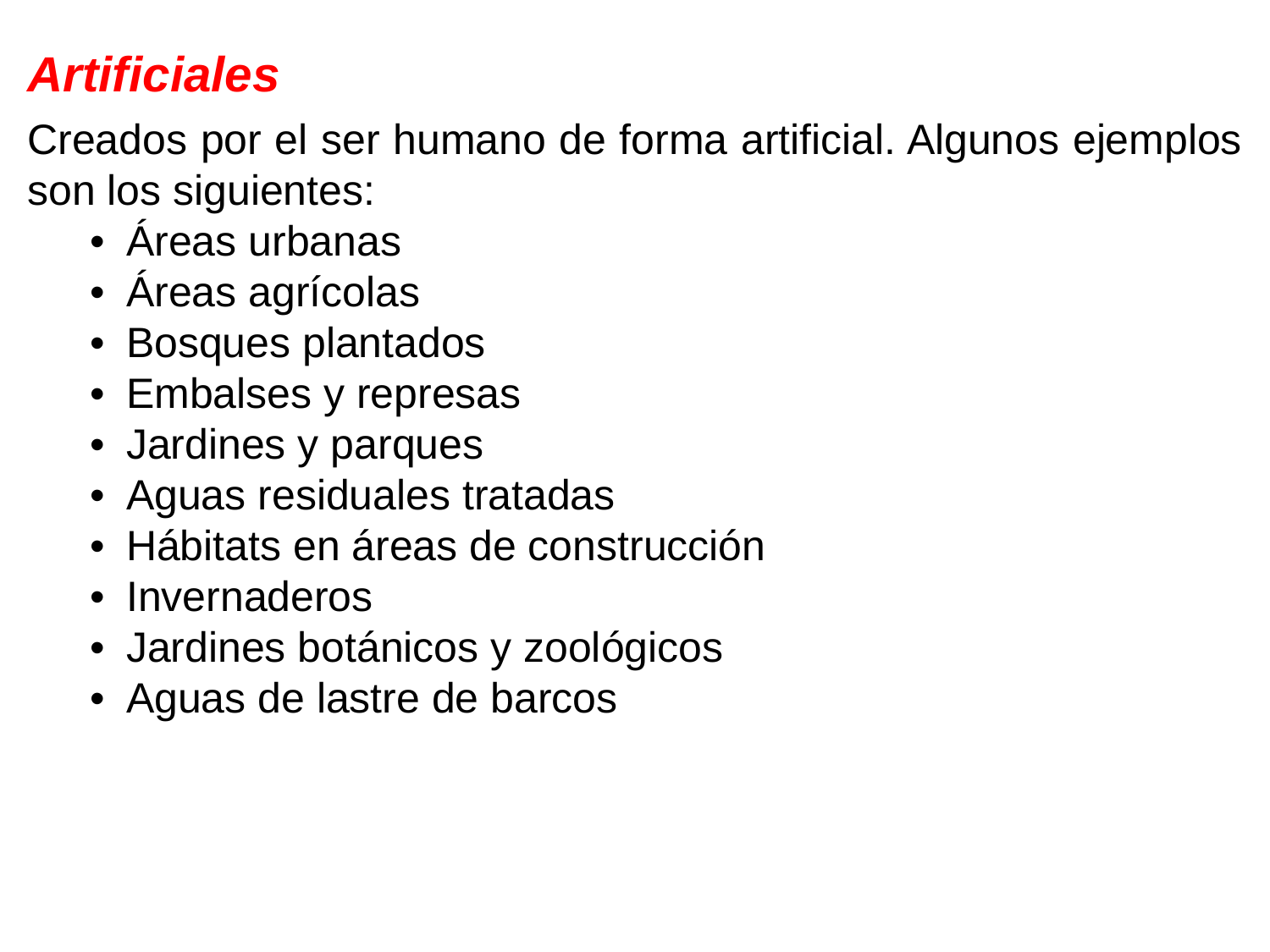

Artificiales
Creados por el ser humano de forma artificial. Algunos ejemplos son los siguientes:
•	Áreas urbanas
•	Áreas agrícolas
•	Bosques plantados
•	Embalses y represas
•	Jardines y parques
•	Aguas residuales tratadas
•	Hábitats en áreas de construcción
•	Invernaderos
•	Jardines botánicos y zoológicos
•	Aguas de lastre de barcos